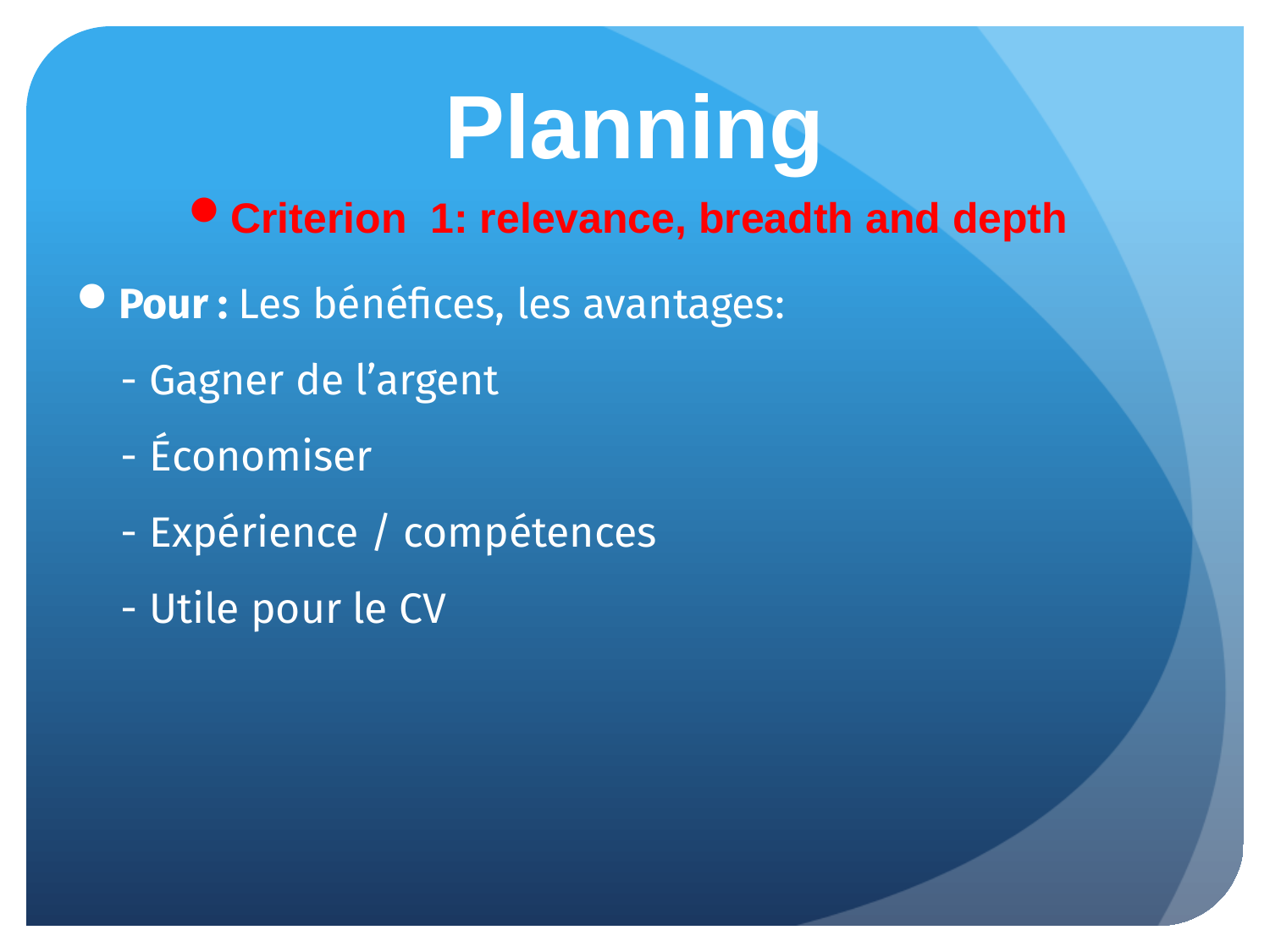

# Planning
Criterion  1: relevance, breadth and depth
Pour : Les bénéfices, les avantages:
    - Gagner de l’argent
    - Économiser
    - Expérience / compétences
    - Utile pour le CV